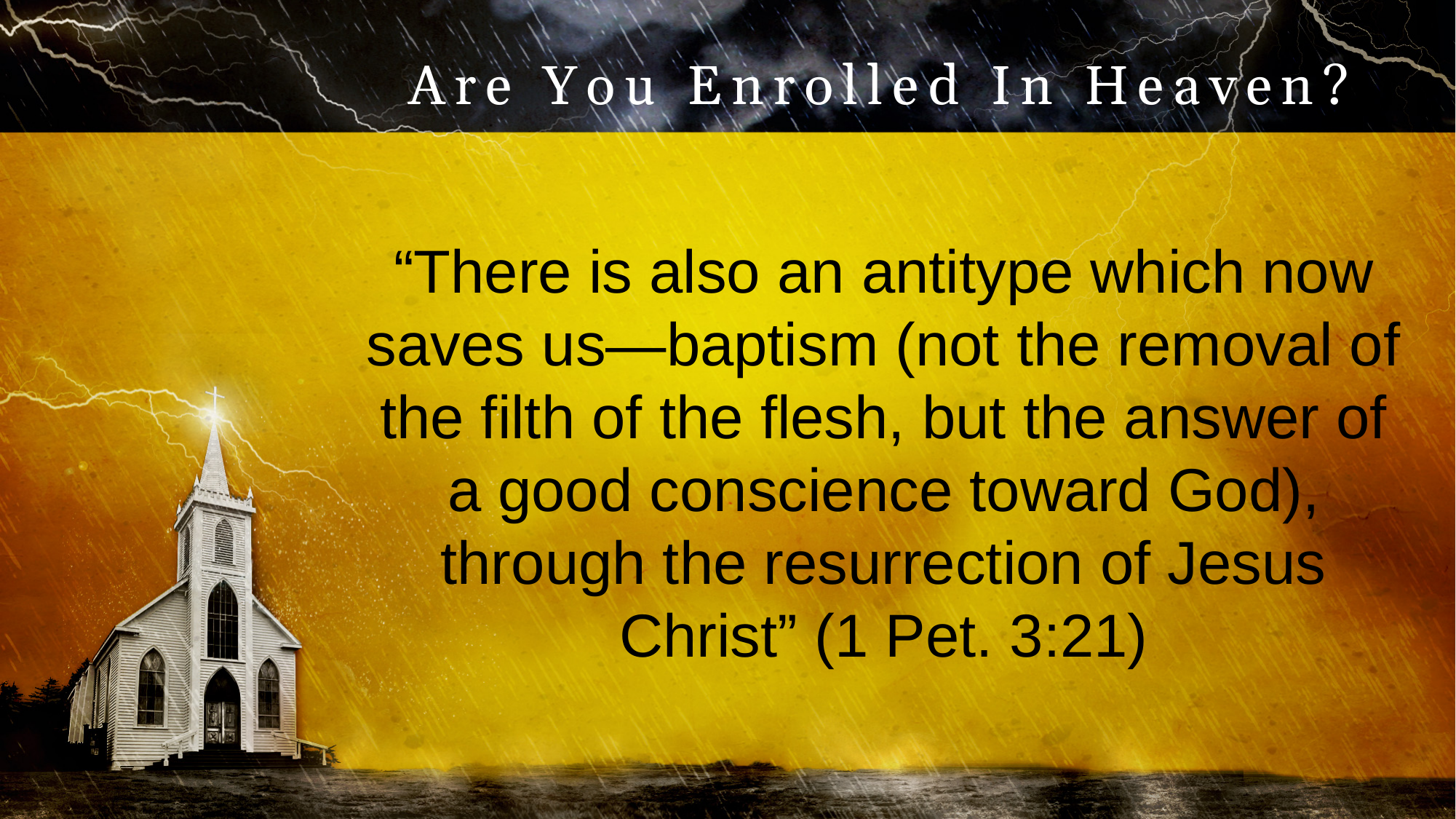

Are You Enrolled In Heaven?
“There is also an antitype which now saves us—baptism (not the removal of the filth of the flesh, but the answer of a good conscience toward God), through the resurrection of Jesus Christ” (1 Pet. 3:21)